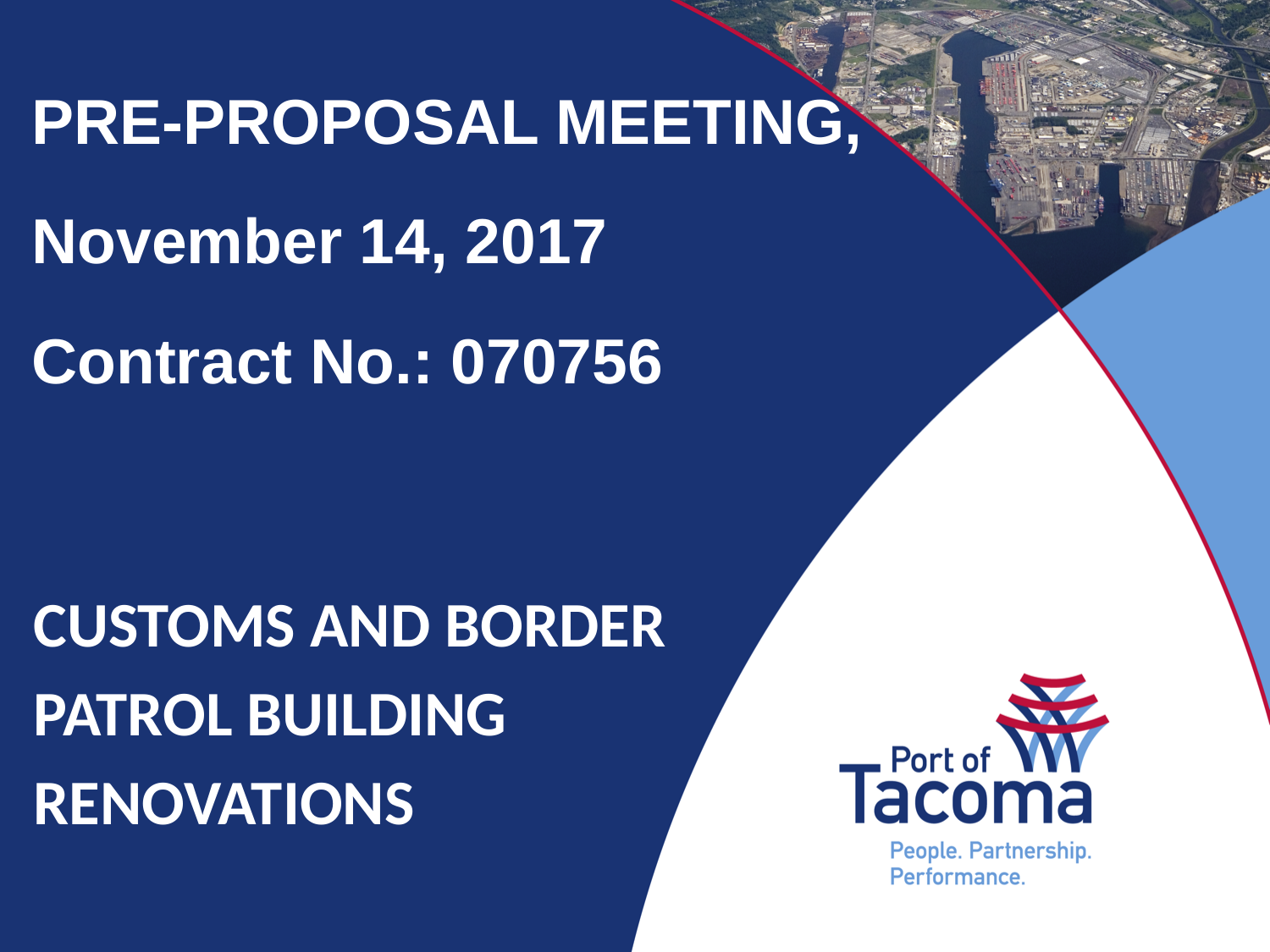

PRE-PROPOSAL MEETING,

November 14, 2017
Contract No.: 070756

CUSTOMS AND BORDER
PATROL BUILDING
RENOVATIONS